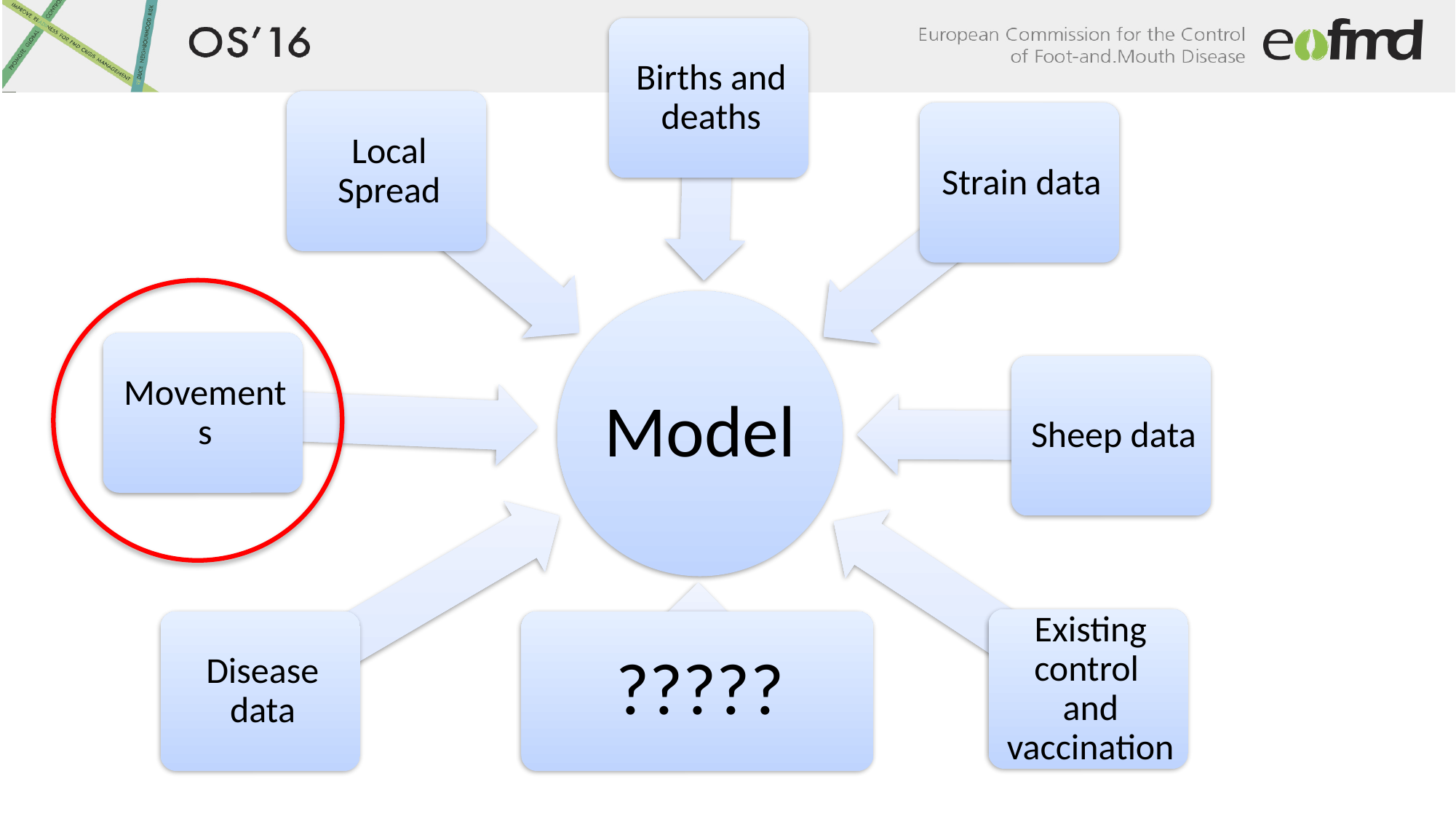

Model
Disease data
Movements
Local Spread
Births and deaths
Strain data
Sheep data
Existing control  and vaccination
?????